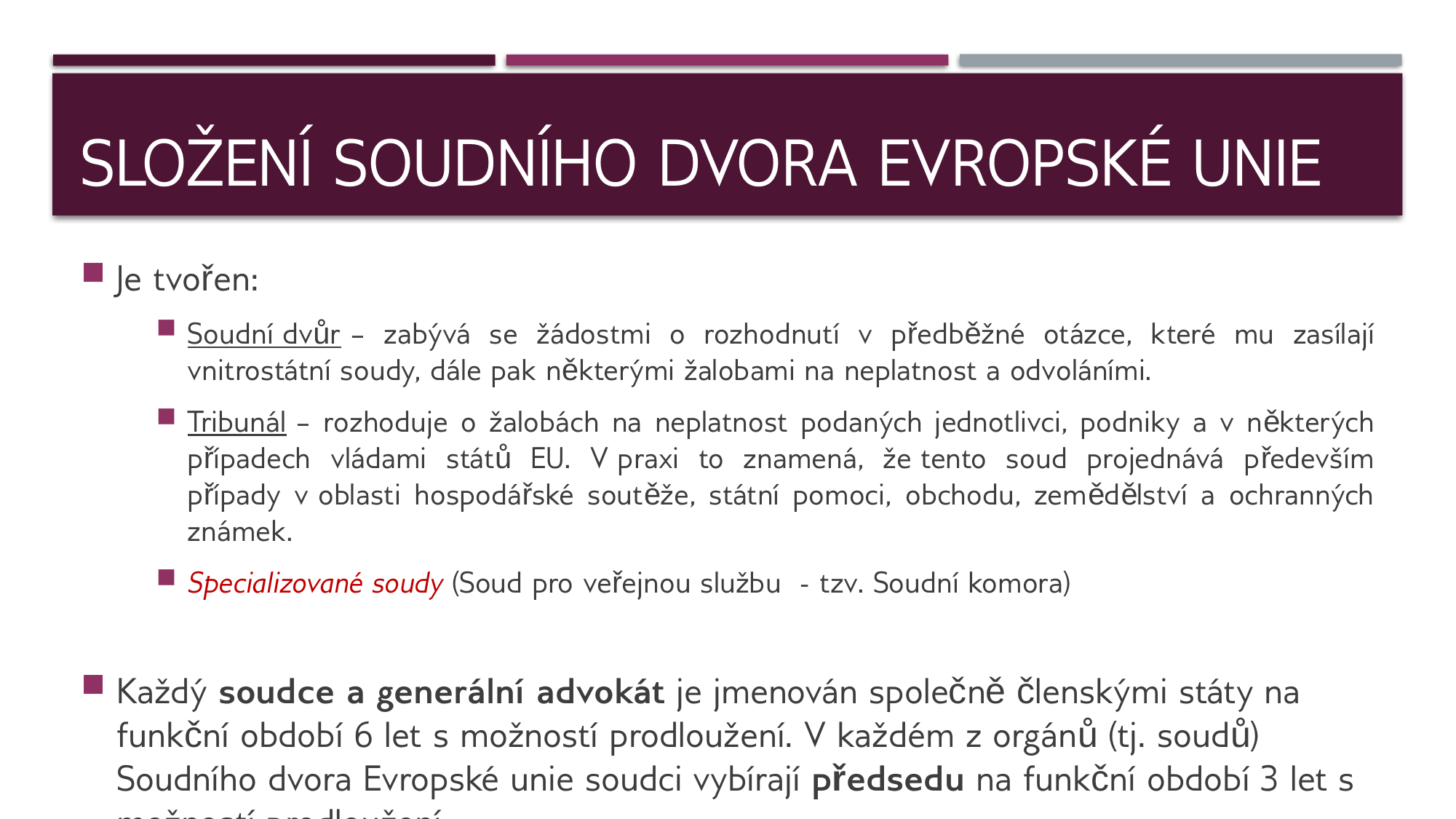

# Složení Soudního dvora evropské unie
Je tvořen:
Soudní dvůr – zabývá se žádostmi o rozhodnutí v předběžné otázce, které mu zasílají vnitrostátní soudy, dále pak některými žalobami na neplatnost a odvoláními.
Tribunál – rozhoduje o žalobách na neplatnost podaných jednotlivci, podniky a v některých případech vládami států EU. V praxi to znamená, že tento soud projednává především případy v oblasti hospodářské soutěže, státní pomoci, obchodu, zemědělství a ochranných známek.
Specializované soudy (Soud pro veřejnou službu  - tzv. Soudní komora)

Každý soudce a generální advokát je jmenován společně členskými státy na funkční období 6 let s možností prodloužení. V každém z orgánů (tj. soudů) Soudního dvora Evropské unie soudci vybírají předsedu na funkční období 3 let s možností prodloužení.